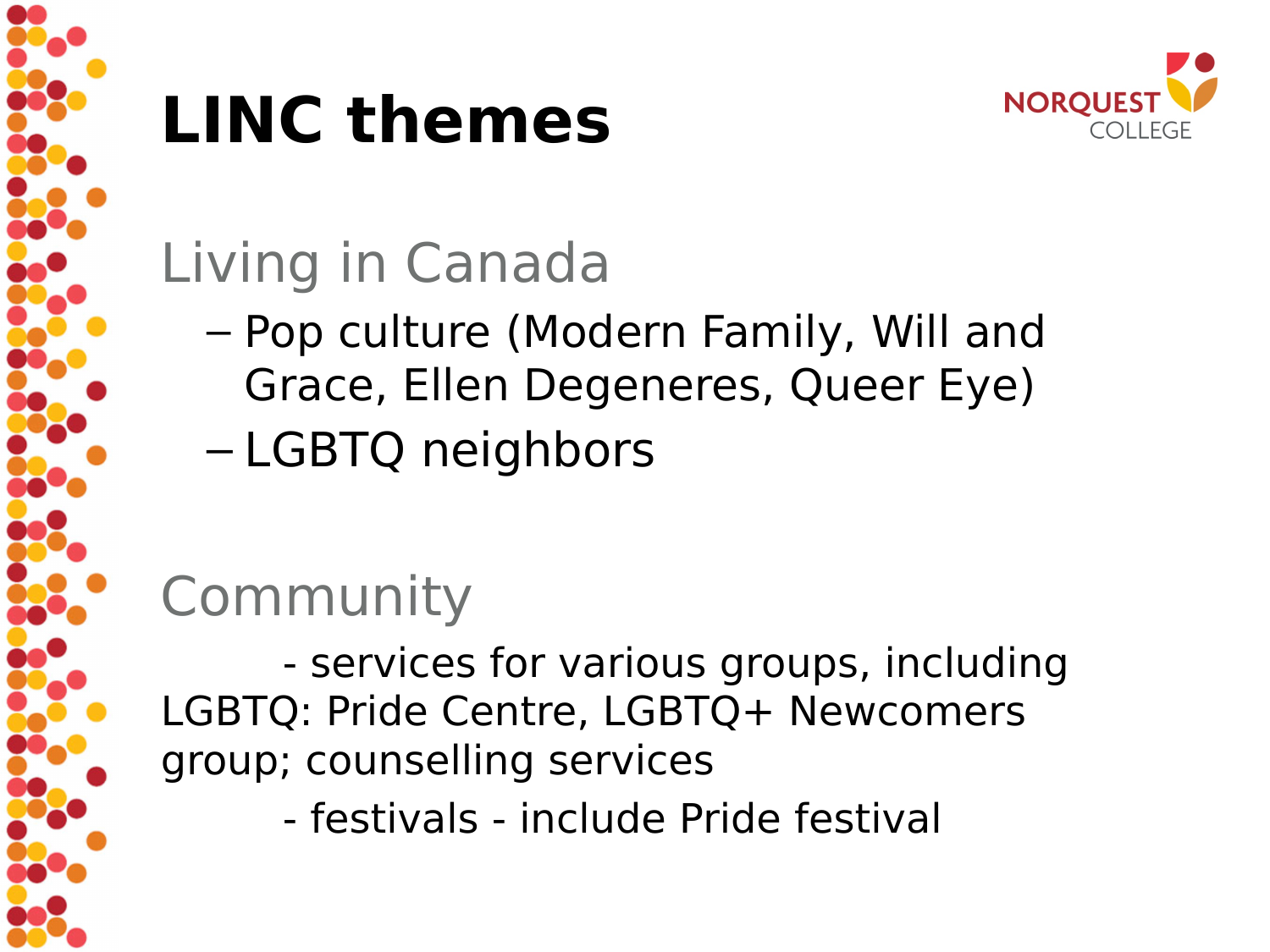

# LINC themes
Living in Canada
Pop culture (Modern Family, Will and Grace, Ellen Degeneres, Queer Eye)
LGBTQ neighbors

Community
	- services for various groups, including 	LGBTQ: Pride Centre, LGBTQ+ Newcomers 	group; counselling services
	- festivals - include Pride festival